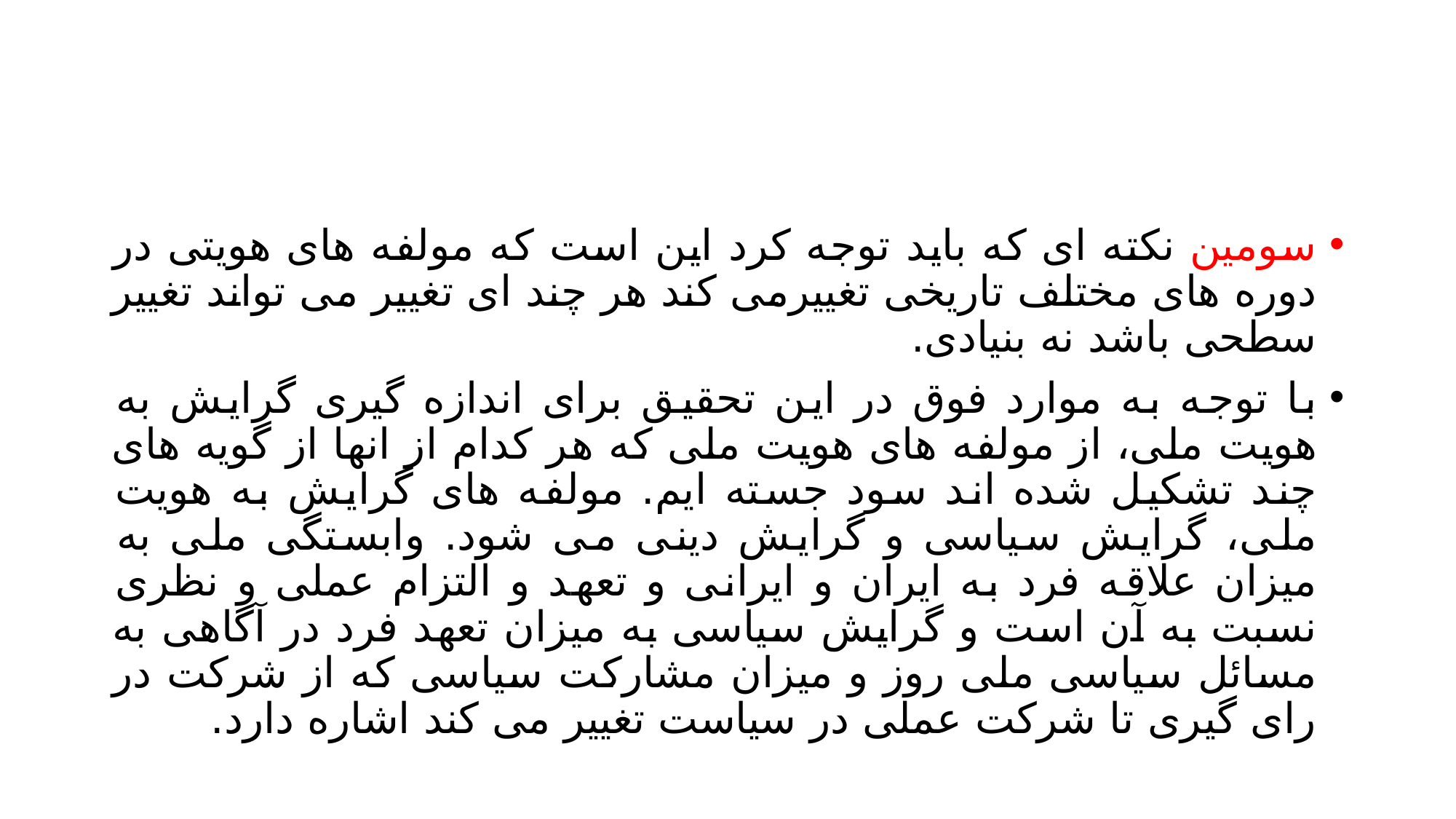

#
سومین نکته ای که باید توجه کرد این است که مولفه های هویتی در دوره های مختلف تاریخی تغییرمی کند هر چند ای تغییر می تواند تغییر سطحی باشد نه بنیادی.
با توجه به موارد فوق در این تحقیق برای اندازه گیری گرایش به هویت ملی، از مولفه های هویت ملی که هر کدام از انها از گویه های چند تشکیل شده اند سود جسته ایم. مولفه های گرایش به هویت ملی، گرایش سیاسی و گرایش دینی می شود. وابستگی ملی به میزان علاقه فرد به ایران و ایرانی و تعهد و التزام عملی و نظری نسبت به آن است و گرایش سیاسی به میزان تعهد فرد در آگاهی به مسائل سیاسی ملی روز و میزان مشارکت سیاسی که از شرکت در رای گیری تا شرکت عملی در سیاست تغییر می کند اشاره دارد.